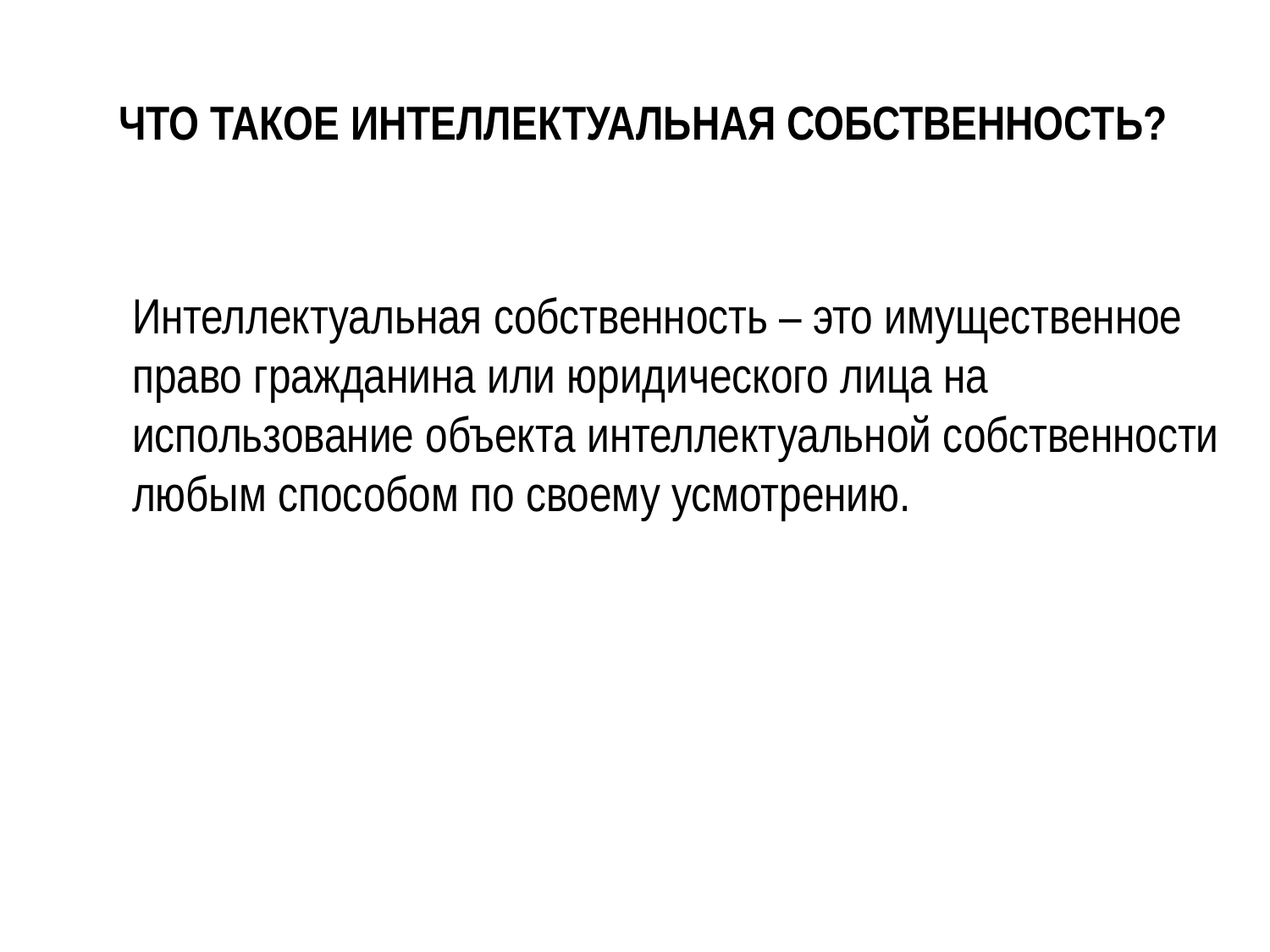

# ЧТО ТАКОЕ ИНТЕЛЛЕКТУАЛЬНАЯ СОБСТВЕННОСТЬ?

	Интеллектуальная собственность – это имущественное право гражданина или юридического лица на использование объекта интеллектуальной собственности любым способом по своему усмотрению.